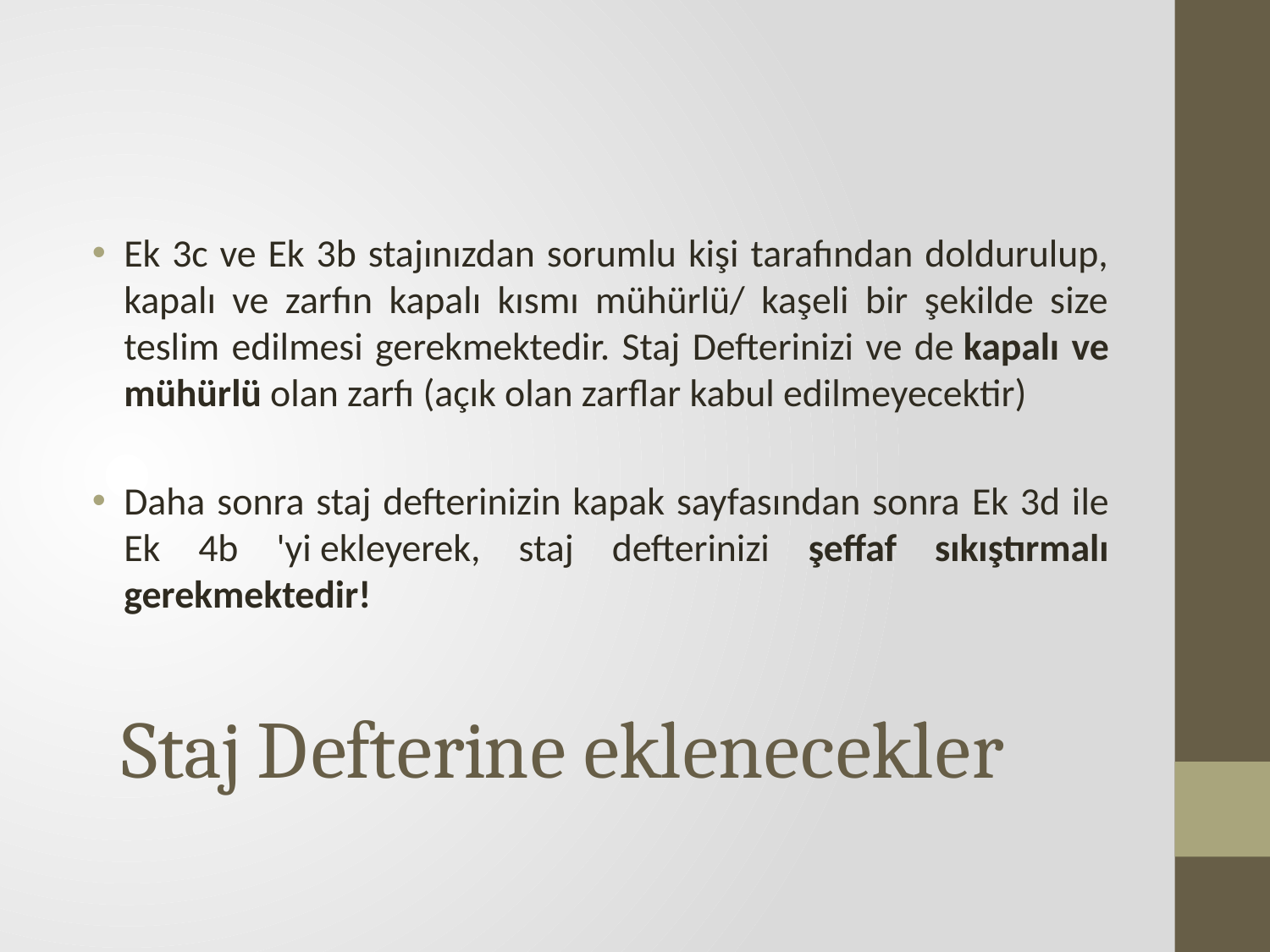

Ek 3c ve Ek 3b stajınızdan sorumlu kişi tarafından doldurulup, kapalı ve zarfın kapalı kısmı mühürlü/ kaşeli bir şekilde size teslim edilmesi gerekmektedir. Staj Defterinizi ve de kapalı ve mühürlü olan zarfı (açık olan zarflar kabul edilmeyecektir)

Daha sonra staj defterinizin kapak sayfasından sonra Ek 3d ile Ek 4b 'yi ekleyerek, staj defterinizi şeffaf sıkıştırmalı gerekmektedir!
# Staj Defterine eklenecekler